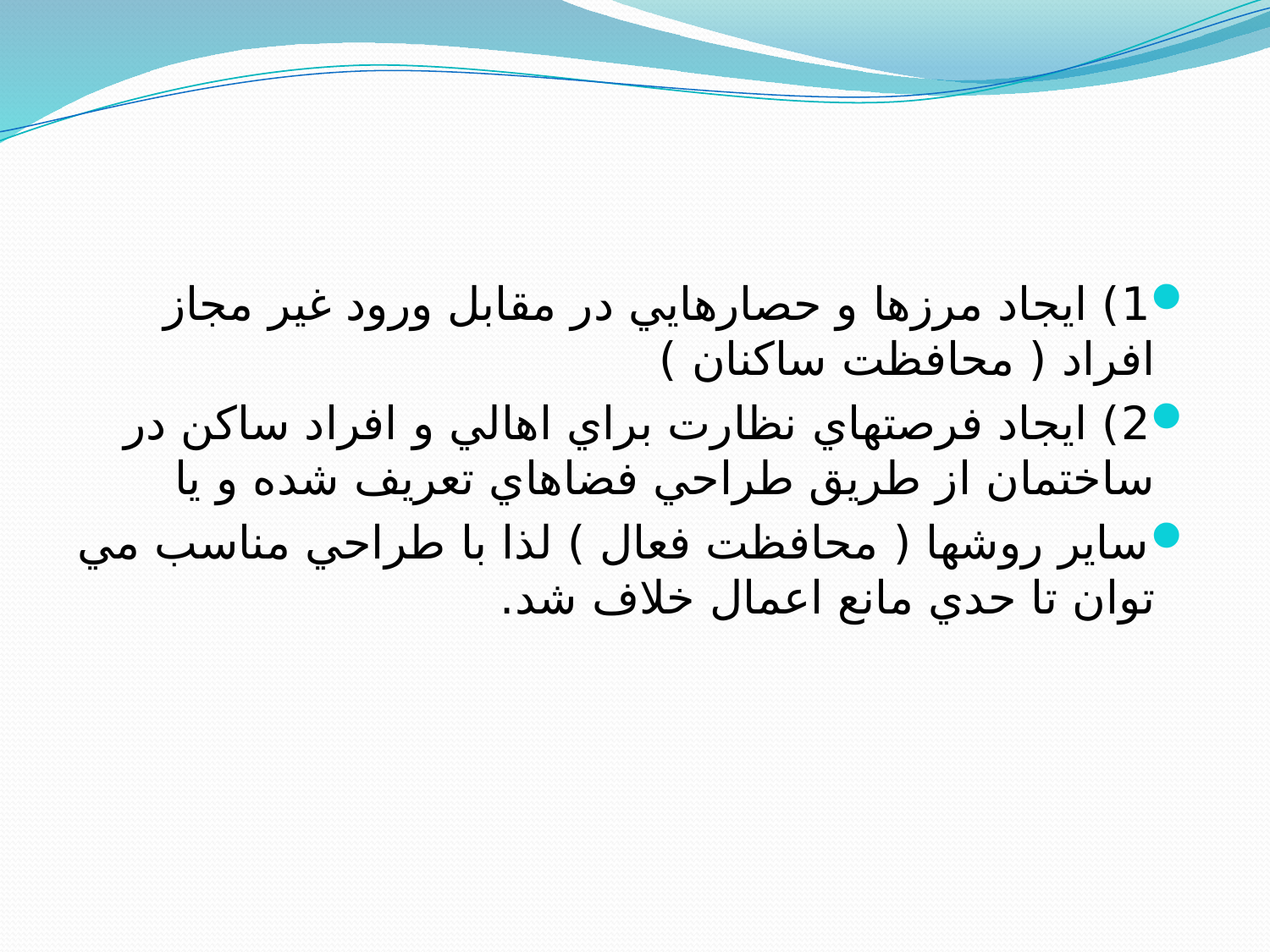

1) ايجاد مرزها و حصارهايي در مقابل ورود غير مجاز افراد ( محافظت ساكنان )
2) ايجاد فرصتهاي نظارت براي اهالي و افراد ساكن در ساختمان از طريق طراحي فضاهاي تعريف شده و يا
ساير روشها ( محافظت فعال ) لذا با طراحي مناسب مي توان تا حدي مانع اعمال خلاف شد.